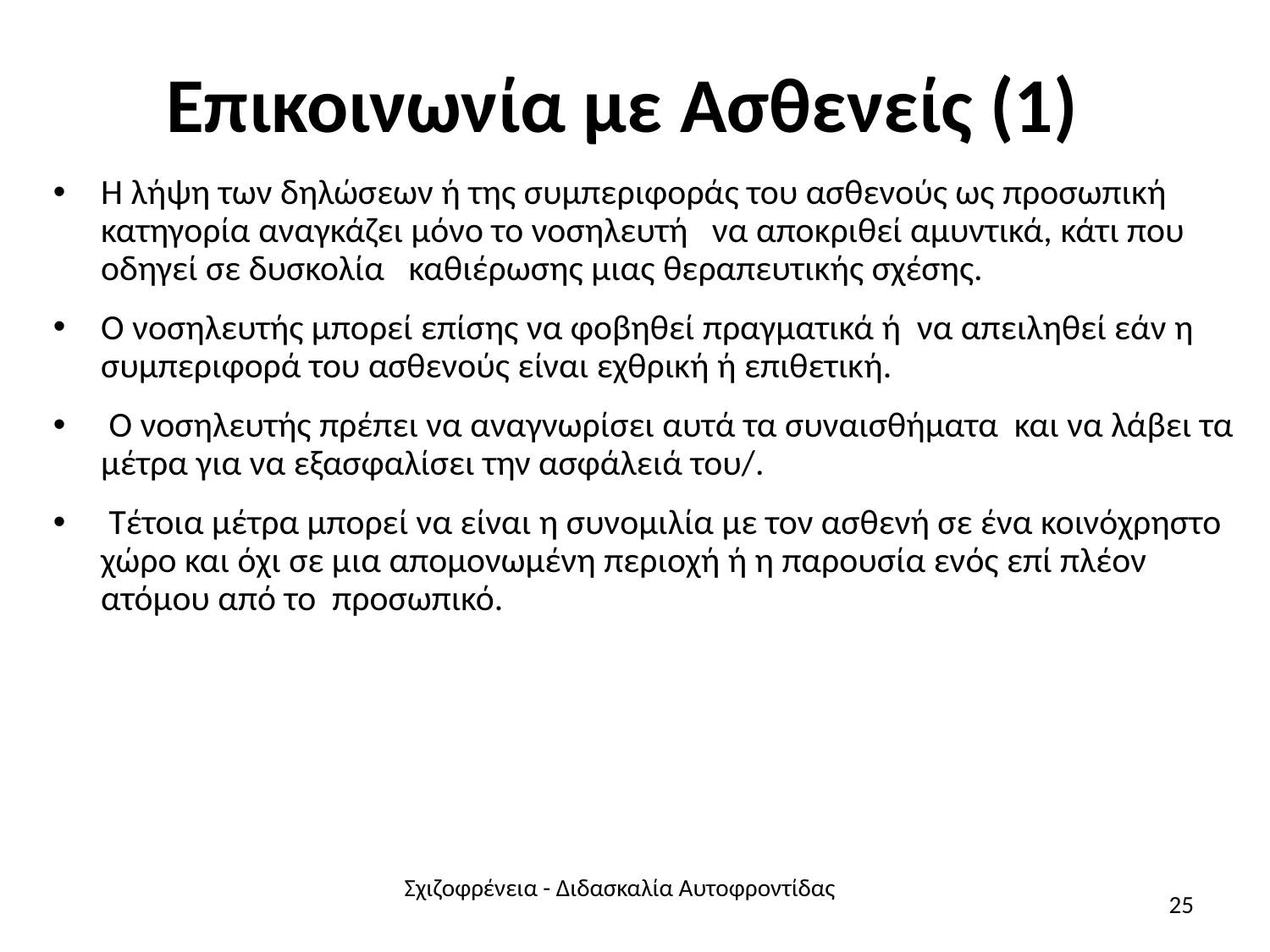

# Επικοινωνία με Ασθενείς (1)
Η λήψη των δηλώσεων ή της συμπεριφοράς του ασθενούς ως προσωπική κατηγορία αναγκάζει μόνο το νοσηλευτή   να αποκριθεί αμυντικά, κάτι που οδηγεί σε δυσκολία   καθιέρωσης μιας θεραπευτικής σχέσης.
Ο νοσηλευτής μπορεί επίσης να φοβηθεί πραγματικά ή  να απειληθεί εάν η συμπεριφορά του ασθενούς είναι εχθρική ή επιθετική.
 Ο νοσηλευτής πρέπει να αναγνωρίσει αυτά τα συναισθήματα  και να λάβει τα μέτρα για να εξασφαλίσει την ασφάλειά του/.
 Τέτοια μέτρα μπορεί να είναι η συνομιλία με τον ασθενή σε ένα κοινόχρηστο χώρο και όχι σε μια απομονωμένη περιοχή ή η παρουσία ενός επί πλέον ατόμου από το  προσωπικό.
Σχιζοφρένεια - Διδασκαλία Αυτοφροντίδας
25